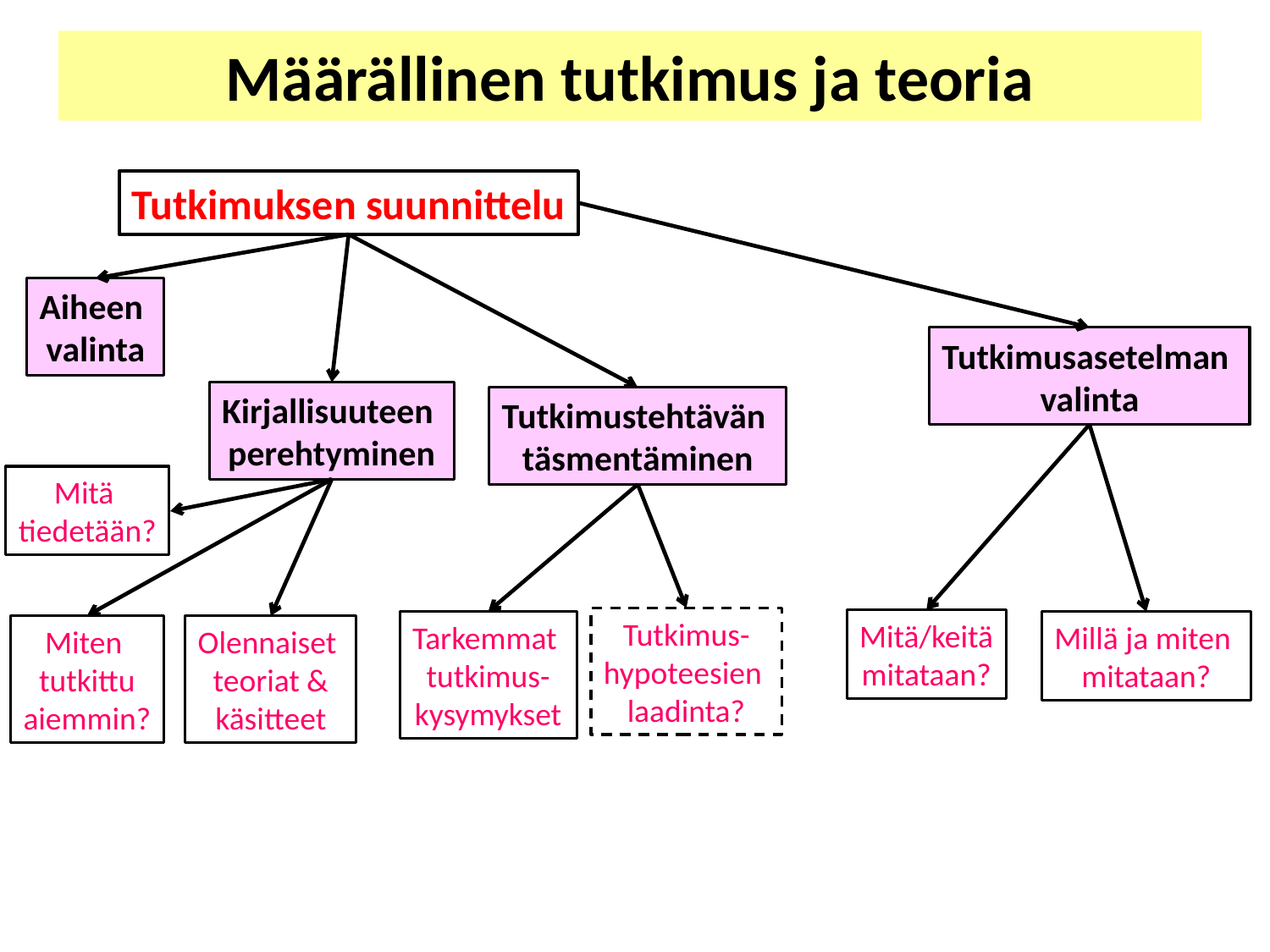

# Määrällinen tutkimus ja teoria
Tutkimuksen suunnittelu
Aiheen
valinta
Tutkimusasetelman
valinta
Kirjallisuuteen
perehtyminen
Tutkimustehtävän
täsmentäminen
Mitä
tiedetään?
Tutkimus-
hypoteesien
laadinta?
Mitä/keitä
mitataan?
Tarkemmat
tutkimus-
kysymykset
Millä ja miten
mitataan?
Miten
tutkittu
aiemmin?
Olennaiset
teoriat &
käsitteet